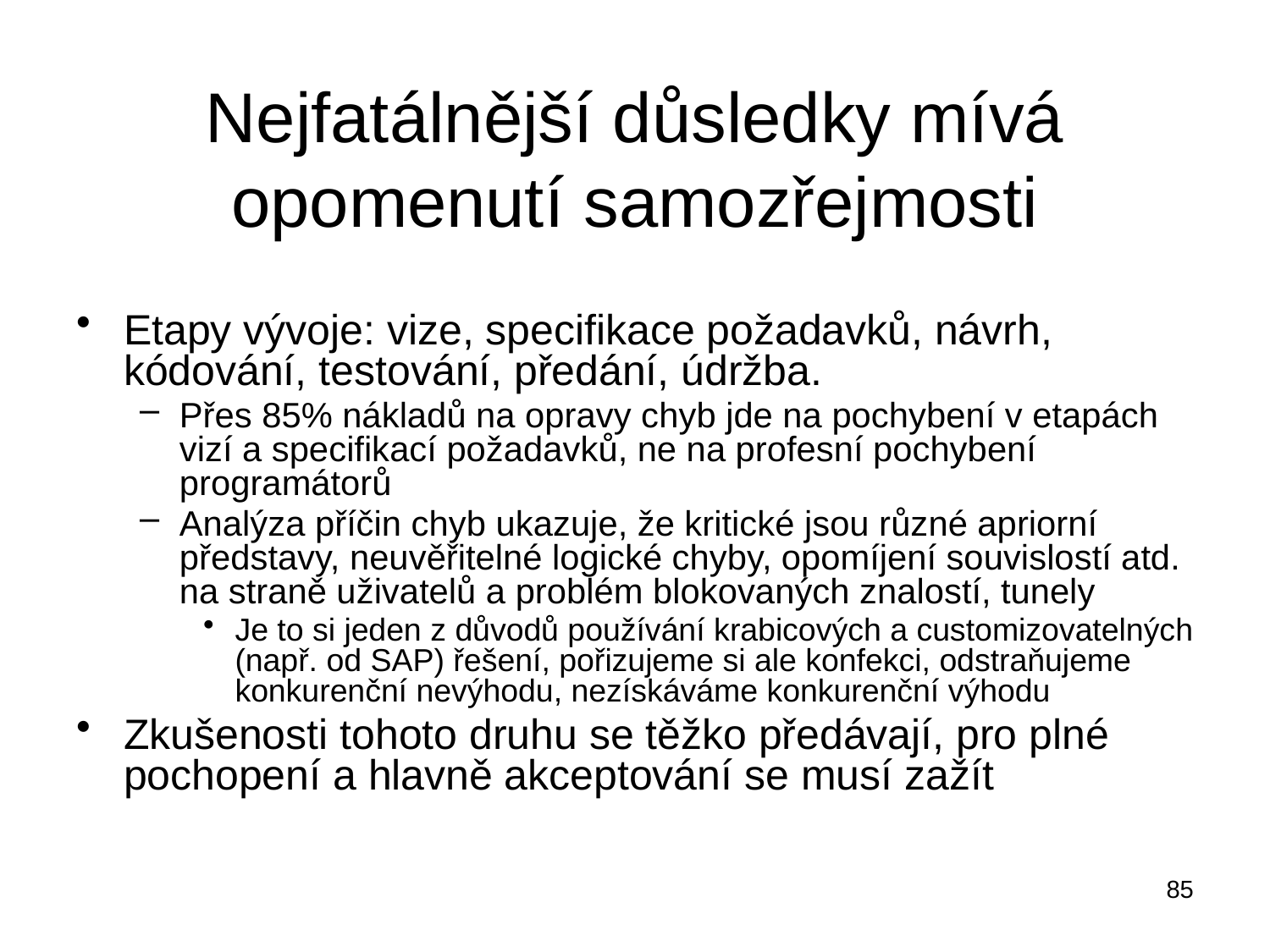

# Nejfatálnější důsledky mívá opomenutí samozřejmosti
Etapy vývoje: vize, specifikace požadavků, návrh, kódování, testování, předání, údržba.
Přes 85% nákladů na opravy chyb jde na pochybení v etapách vizí a specifikací požadavků, ne na profesní pochybení programátorů
Analýza příčin chyb ukazuje, že kritické jsou různé apriorní představy, neuvěřitelné logické chyby, opomíjení souvislostí atd. na straně uživatelů a problém blokovaných znalostí, tunely
Je to si jeden z důvodů používání krabicových a customizovatelných (např. od SAP) řešení, pořizujeme si ale konfekci, odstraňujeme konkurenční nevýhodu, nezískáváme konkurenční výhodu
Zkušenosti tohoto druhu se těžko předávají, pro plné pochopení a hlavně akceptování se musí zažít
85